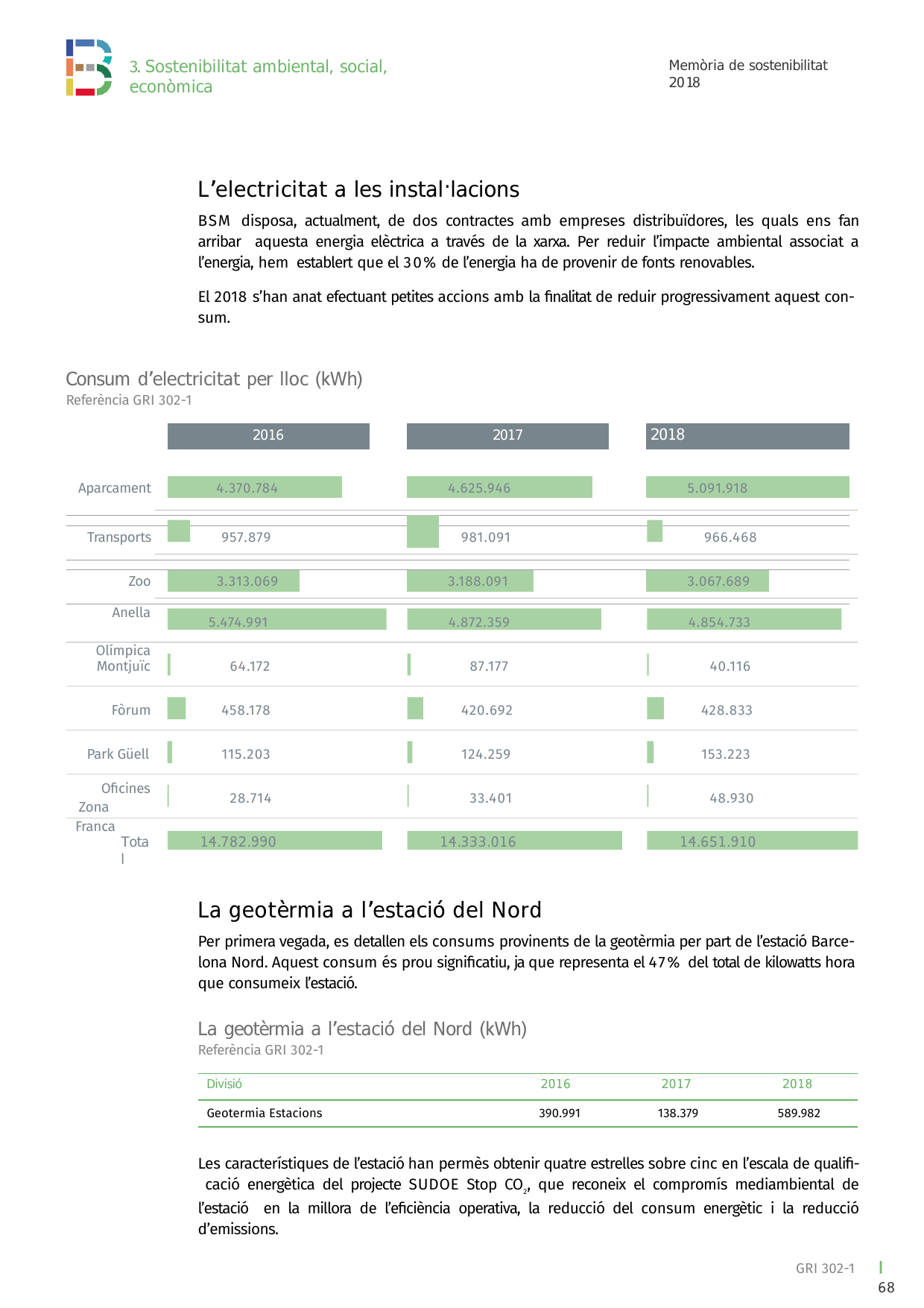

3. Sostenibilitat ambiental, social, econòmica
Memòria de sostenibilitat 2018
L’electricitat a les instal·lacions
BSM disposa, actualment, de dos contractes amb empreses distribuïdores, les quals ens fan arribar  aquesta energia elèctrica a través de la xarxa. Per reduir l’impacte ambiental associat a l’energia, hem  establert que el 30% de l’energia ha de provenir de fonts renovables.
El 2018 s’han anat efectuant petites accions amb la finalitat de reduir progressivament aquest con-  sum.

Consum d’electricitat per lloc (kWh)
Referència GRI 302-1
|  |  | 2016 |  |  |  |  | 2017 |  |  |  | 2018 |  |
| --- | --- | --- | --- | --- | --- | --- | --- | --- | --- | --- | --- | --- |
|  |  |  |  |  |  |  |  |  |  |  |  |  |
| Aparcament |  | 4.370.784 |  |  |  |  | 4.625.946 |  |  |  | 5.091.918 |  |
|  |  |  |  |  |  |  |  |  |  |  |  |  |
|  |  |  |  |  |  |  |  |  |  |  |  |  |
| Transports |  | 957.879 |  |  |  |  | 981.091 |  |  |  | 966.468 |  |
|  |  |  |  |  |  |  |  |  |  |  |  |  |
|  |  |  |  |  |  |  |  |  |  |  |  |  |
| Zoo |  | 3.313.069 |  |  |  |  | 3.188.091 |  |  |  | 3.067.689 |  |
|  |  |  |  |  |  |  |  |  |  |  |  |  |

Anella  Olímpica
5.474.991
4.872.359
4.854.733

Montjuïc
64.172
87.177
40.116

Fòrum
458.178
420.692
428.833

Park Güell
115.203
124.259
153.223

Oficines  Zona Franca

28.714
33.401
48.930

14.782.990
14.333.016
14.651.910
Total
La geotèrmia a l’estació del Nord
Per primera vegada, es detallen els consums provinents de la geotèrmia per part de l’estació Barce-  lona Nord. Aquest consum és prou significatiu, ja que representa el 47% del total de kilowatts hora  que consumeix l’estació.

La geotèrmia a l’estació del Nord (kWh)
Referència GRI 302-1
| Divisió | 2016 | 2017 | 2018 |
| --- | --- | --- | --- |
| Geotermia Estacions | 390.991 | 138.379 | 589.982 |
Les característiques de l’estació han permès obtenir quatre estrelles sobre cinc en l’escala de qualifi-  cació energètica del projecte SUDOE Stop CO2, que reconeix el compromís mediambiental de l’estació  en la millora de l’eficiència operativa, la reducció del consum energètic i la reducció d’emissions.
ı 68
GRI 302-1